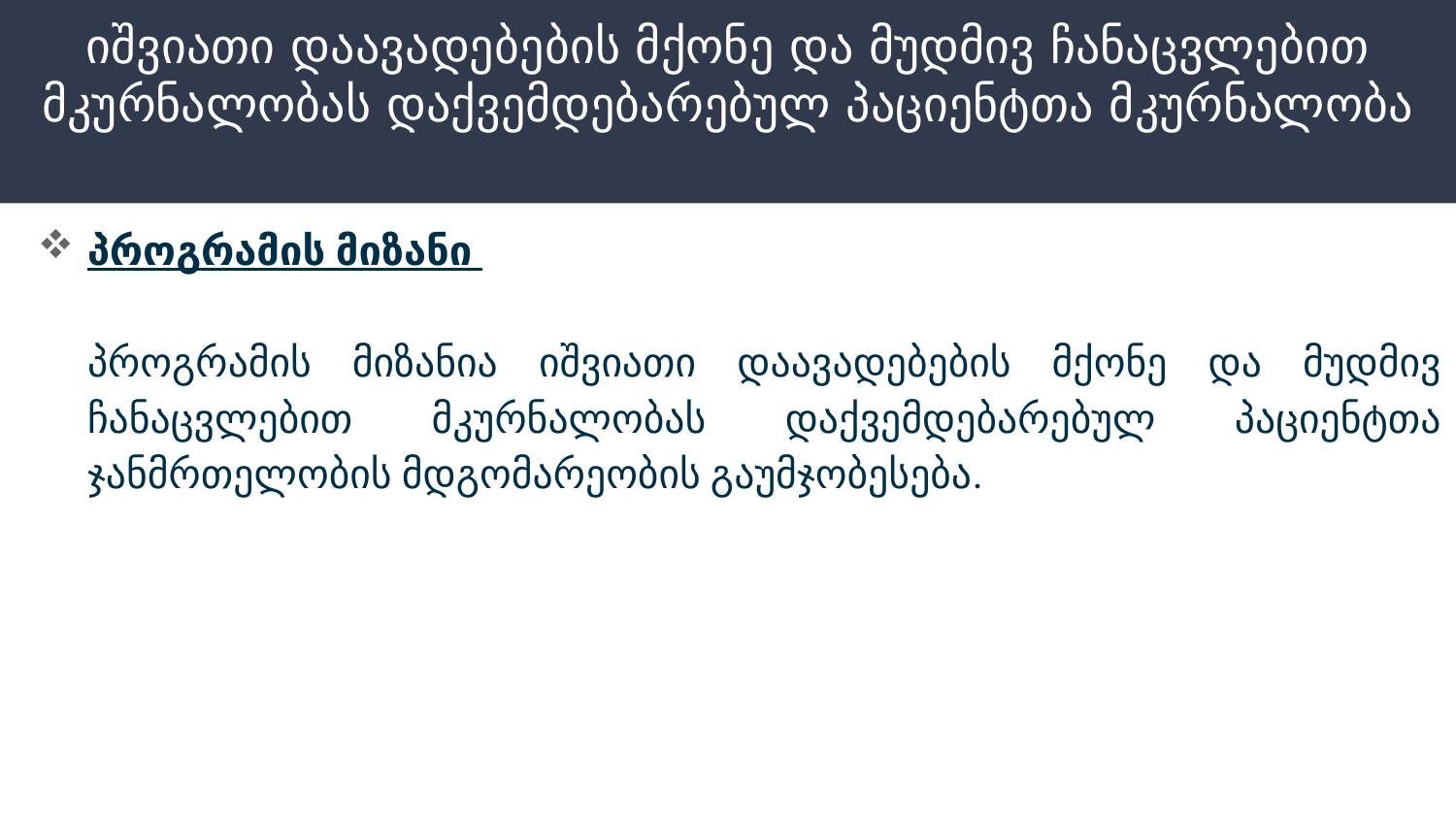

# იშვიათი დაავადებების მქონე და მუდმივ ჩანაცვლებით მკურნალობას დაქვემდებარებულ პაციენტთა მკურნალობა
პროგრამის მიზანი

	პროგრამის მიზანია იშვიათი დაავადებების მქონე და მუდმივ ჩანაცვლებით მკურნალობას დაქვემდებარებულ პაციენტთა ჯანმრთელობის მდგომარეობის გაუმჯობესება.